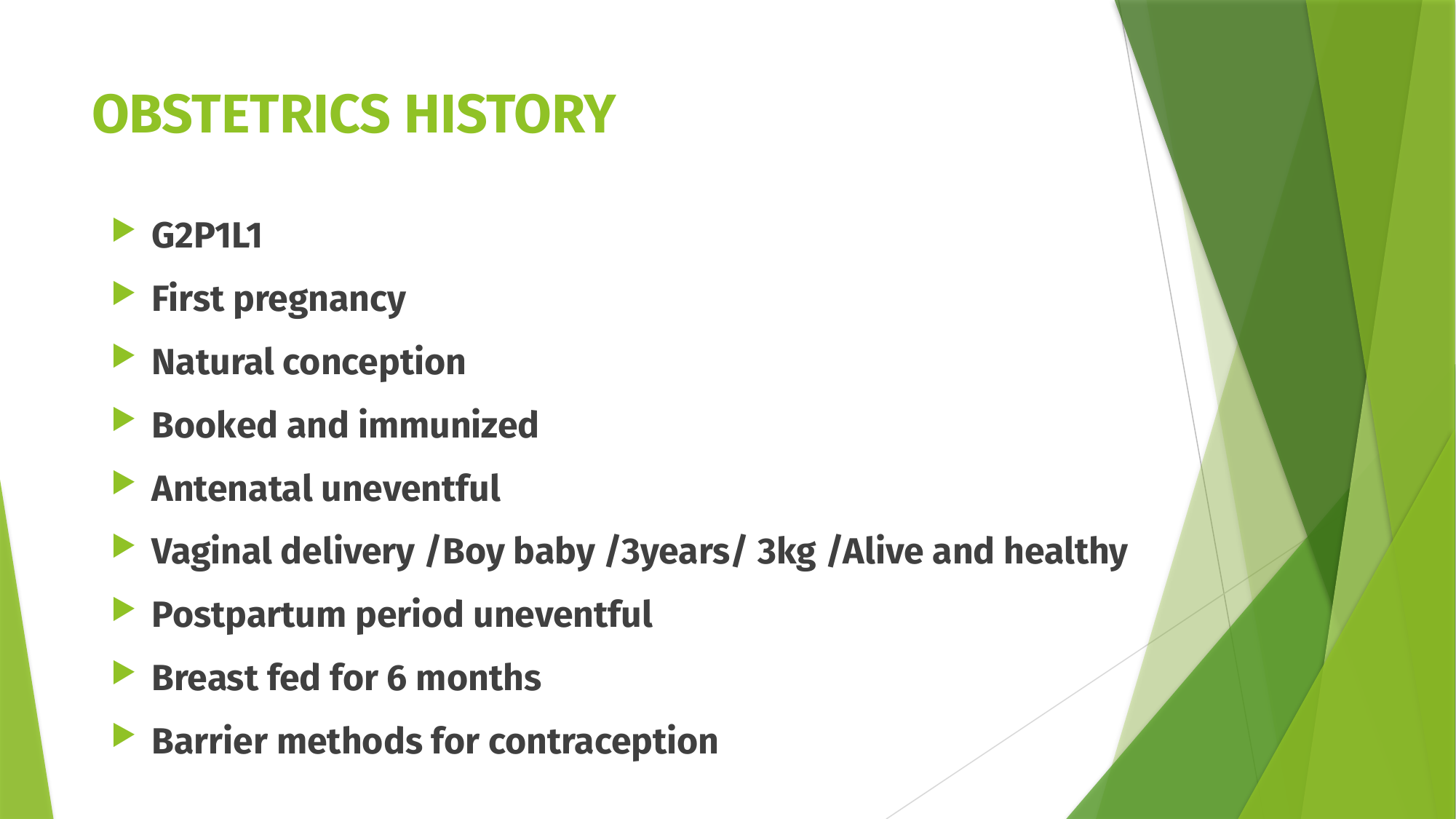

# OBSTETRICS HISTORY
G2P1L1
First pregnancy
Natural conception
Booked and immunized
Antenatal uneventful
Vaginal delivery /Boy baby /3years/ 3kg /Alive and healthy
Postpartum period uneventful
Breast fed for 6 months
Barrier methods for contraception